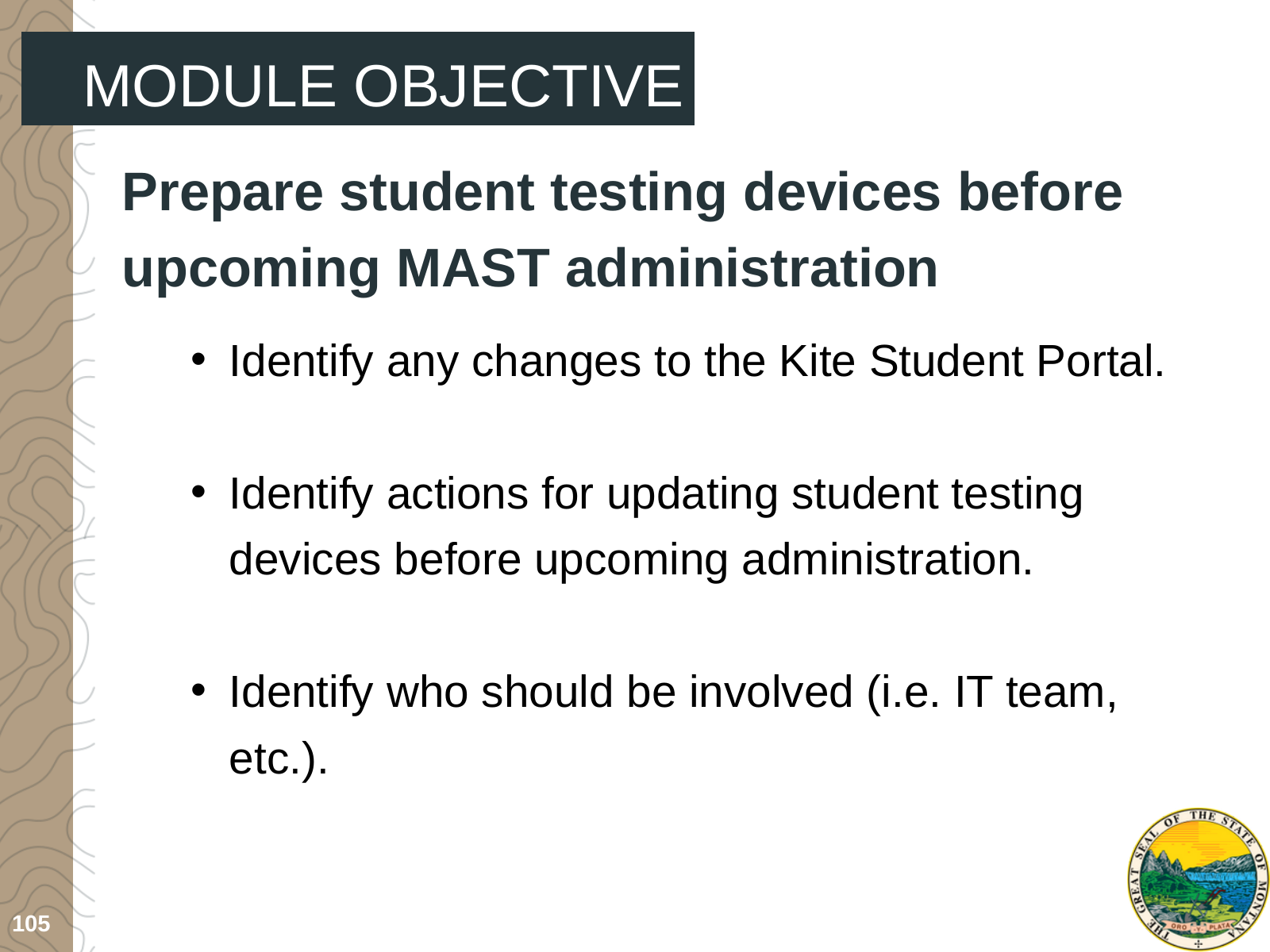

MODULE OBJECTIVE
Prepare student testing devices before upcoming MAST administration

Identify any changes to the Kite Student Portal.

Identify actions for updating student testing devices before upcoming administration.

Identify who should be involved (i.e. IT team, etc.).

105